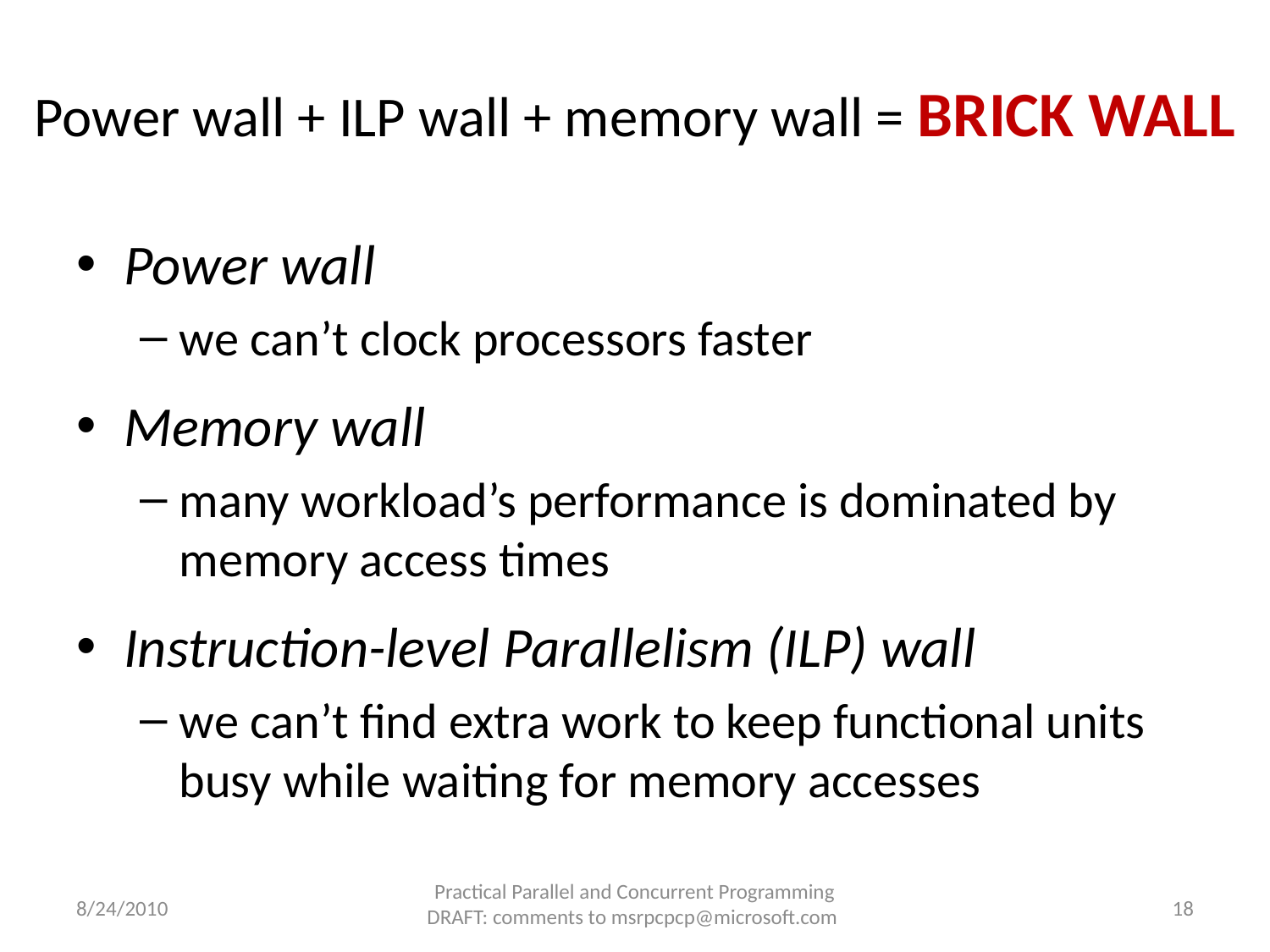

# Power wall + ILP wall + memory wall = BRICK WALL
Power wall
we can’t clock processors faster
Memory wall
many workload’s performance is dominated by memory access times
Instruction-level Parallelism (ILP) wall
we can’t find extra work to keep functional units busy while waiting for memory accesses

8/24/2010
18
Practical Parallel and Concurrent Programming DRAFT: comments to msrpcpcp@microsoft.com